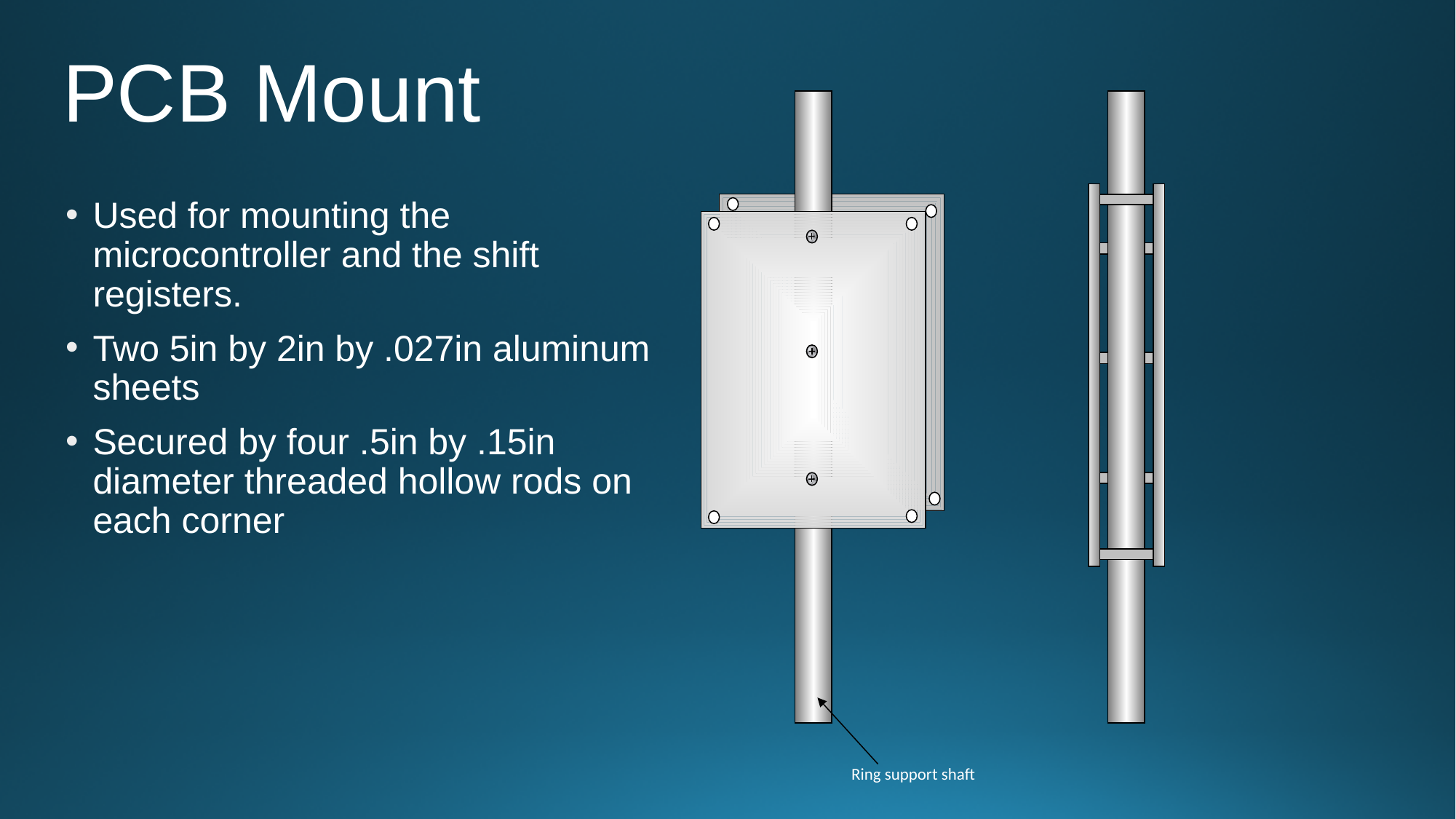

# PCB Mount

Ring support shaft
Used for mounting the microcontroller and the shift registers.
Two 5in by 2in by .027in aluminum sheets
Secured by four .5in by .15in diameter threaded hollow rods on each corner